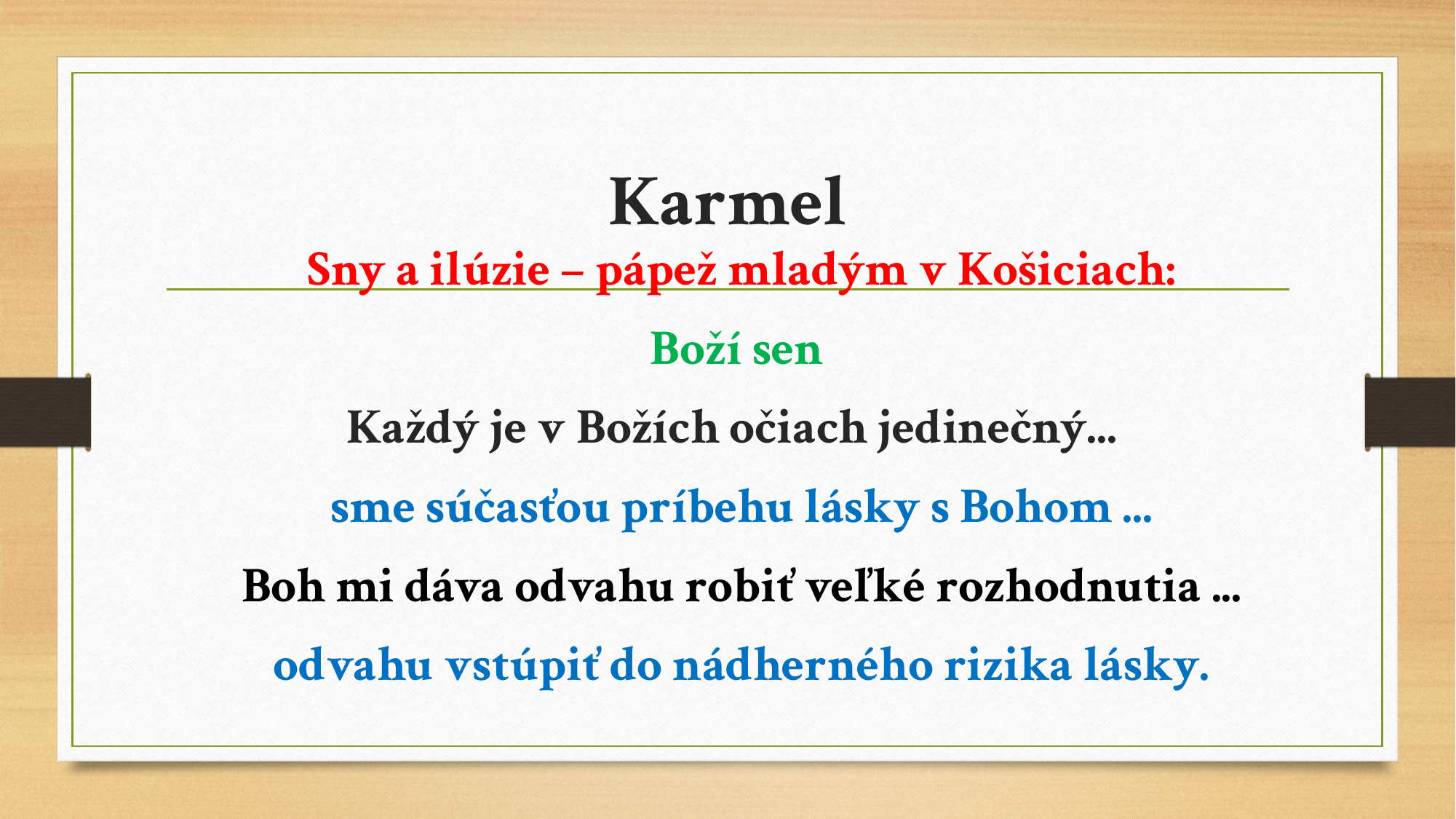

# Karmel
Sny a ilúzie – pápež mladým v Košiciach:
Boží sen
Každý je v Božích očiach jedinečný...
sme súčasťou príbehu lásky s Bohom ...
Boh mi dáva odvahu robiť veľké rozhodnutia ...
odvahu vstúpiť do nádherného rizika lásky.